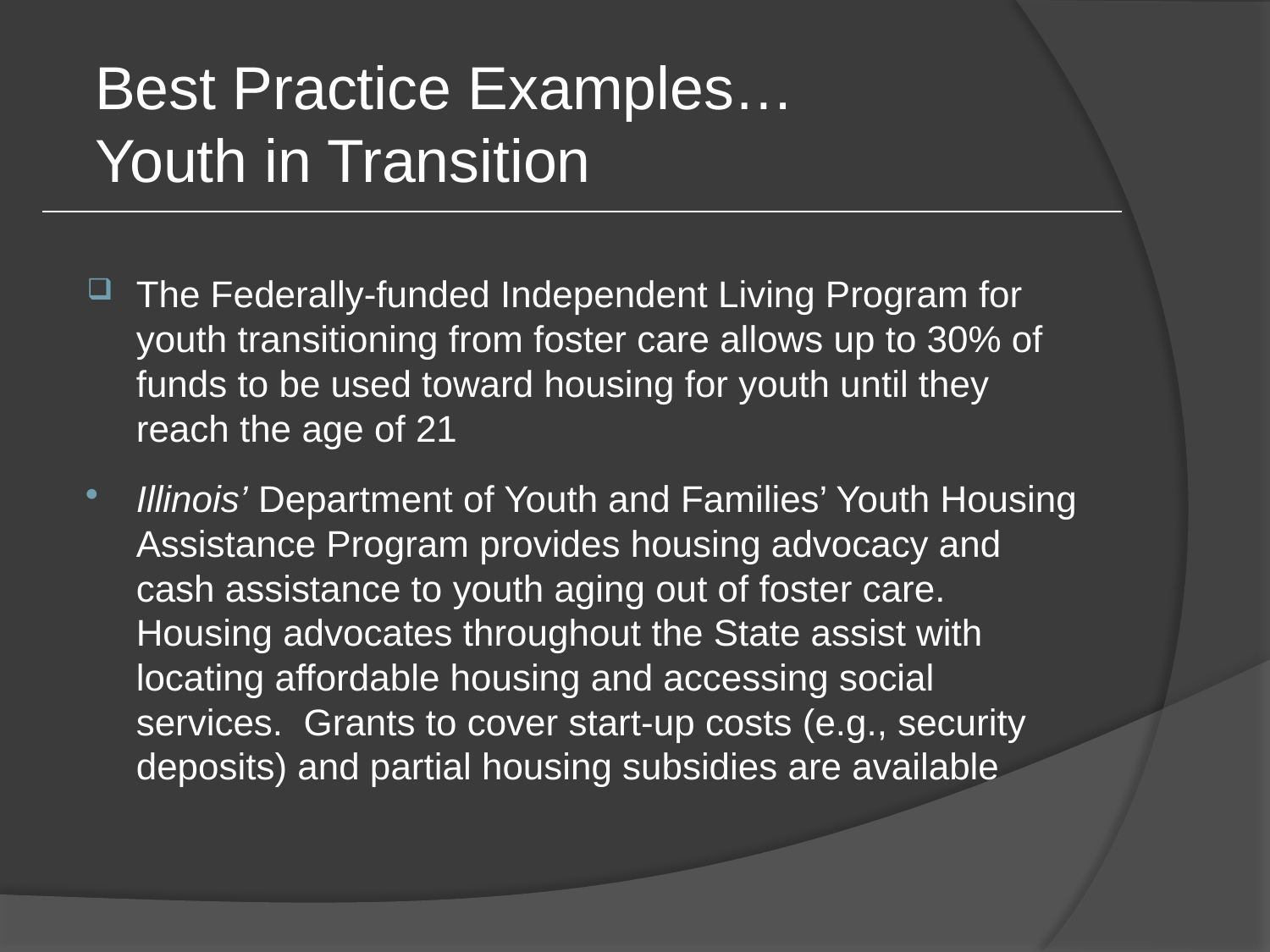

# Best Practice Examples… Youth in Transition
The Federally-funded Independent Living Program for youth transitioning from foster care allows up to 30% of funds to be used toward housing for youth until they reach the age of 21

Illinois’ Department of Youth and Families’ Youth Housing Assistance Program provides housing advocacy and cash assistance to youth aging out of foster care.  Housing advocates throughout the State assist with locating affordable housing and accessing social services.  Grants to cover start-up costs (e.g., security deposits) and partial housing subsidies are available